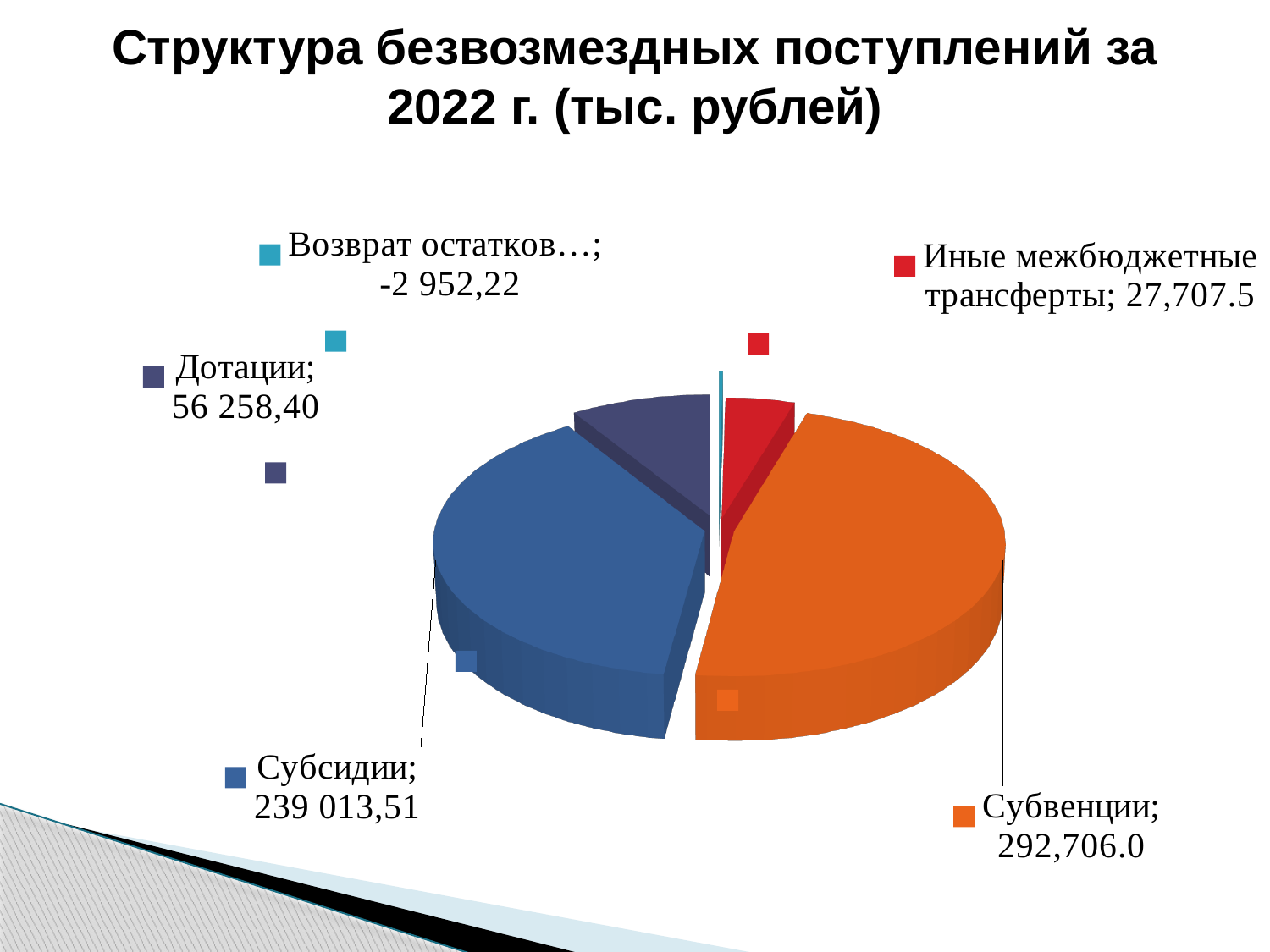

# Структура безвозмездных поступлений за 2022 г. (тыс. рублей)

[unsupported chart]